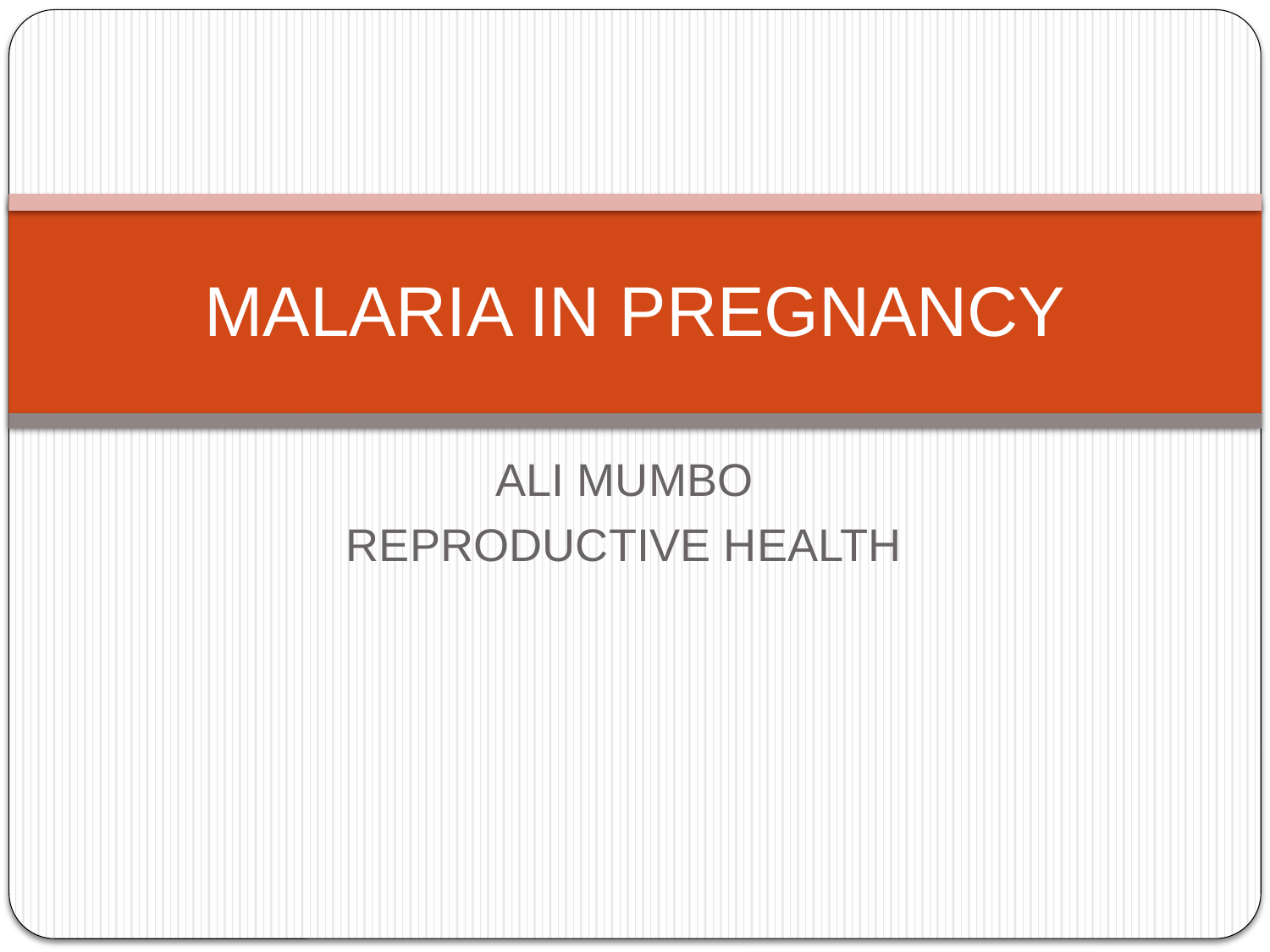

# MALARIA IN PREGNANCY
ALI MUMBO
REPRODUCTIVE HEALTH